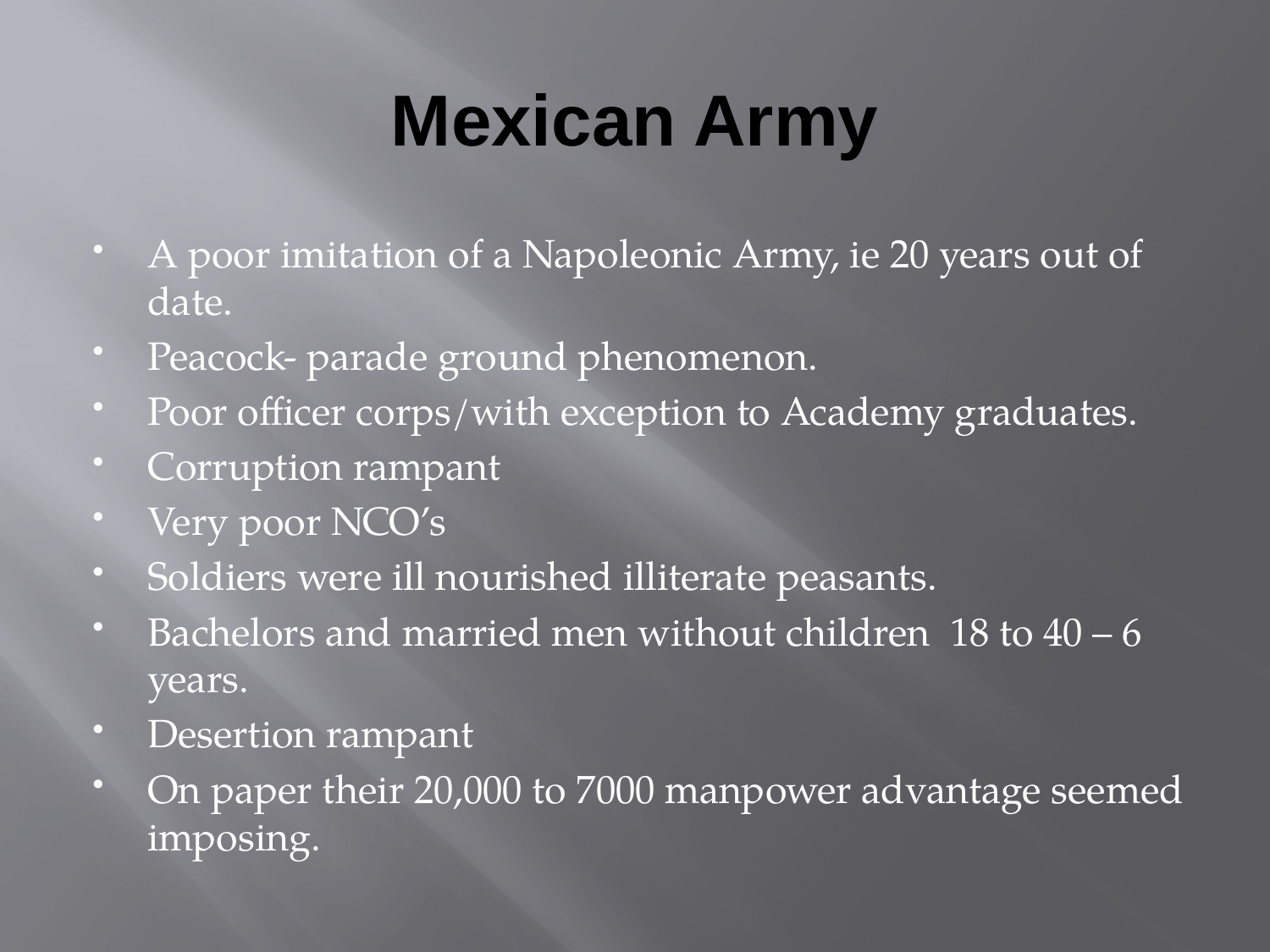

# Mexican Army
A poor imitation of a Napoleonic Army, ie 20 years out of date.
Peacock- parade ground phenomenon.
Poor officer corps/with exception to Academy graduates.
Corruption rampant
Very poor NCO’s
Soldiers were ill nourished illiterate peasants.
Bachelors and married men without children  18 to 40 – 6 years.
Desertion rampant
On paper their 20,000 to 7000 manpower advantage seemed imposing.